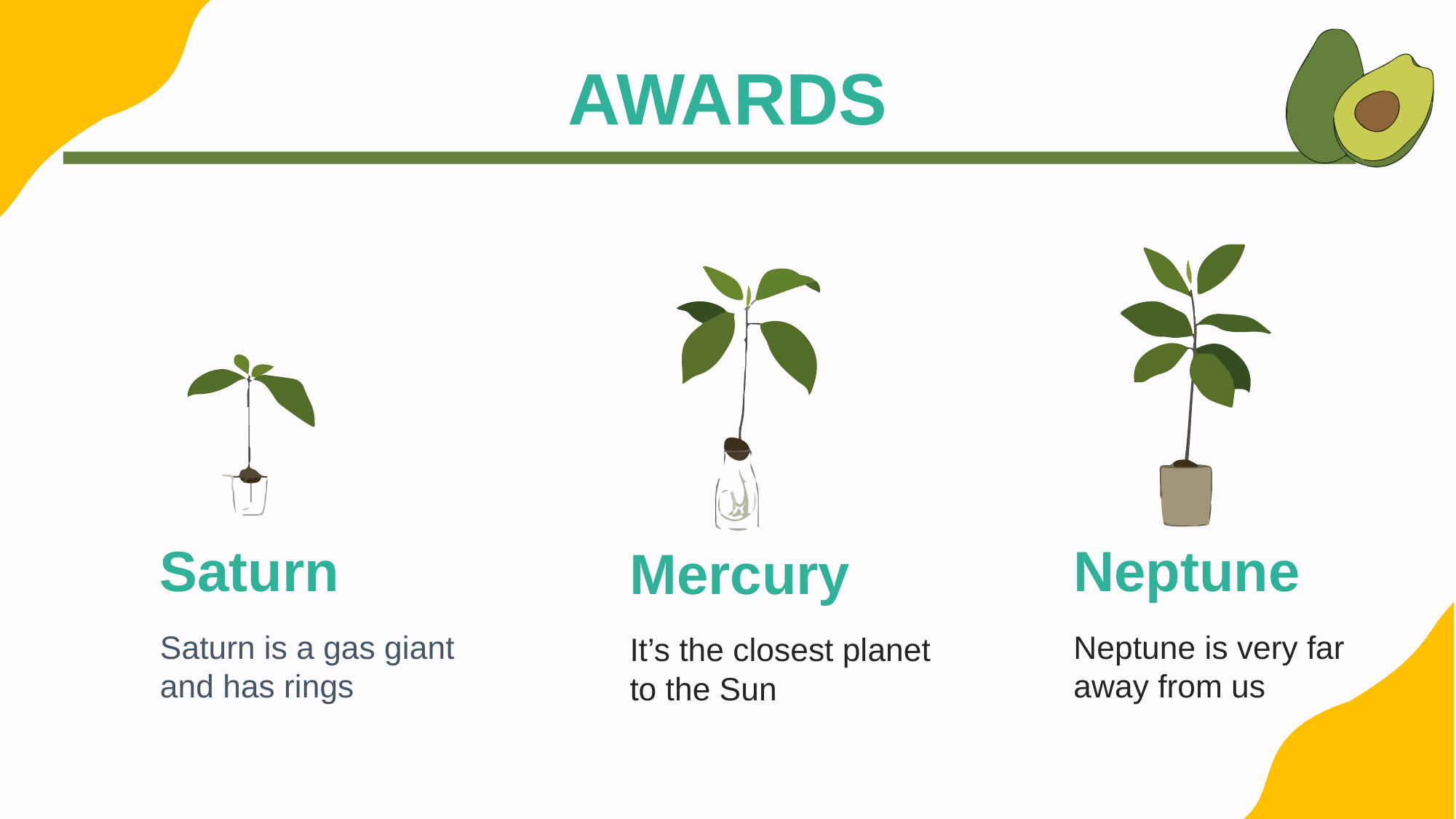

# AWARDS

Saturn
Neptune
Mercury

Saturn is a gas giant and has rings
Neptune is very far away from us
It’s the closest planet to the Sun